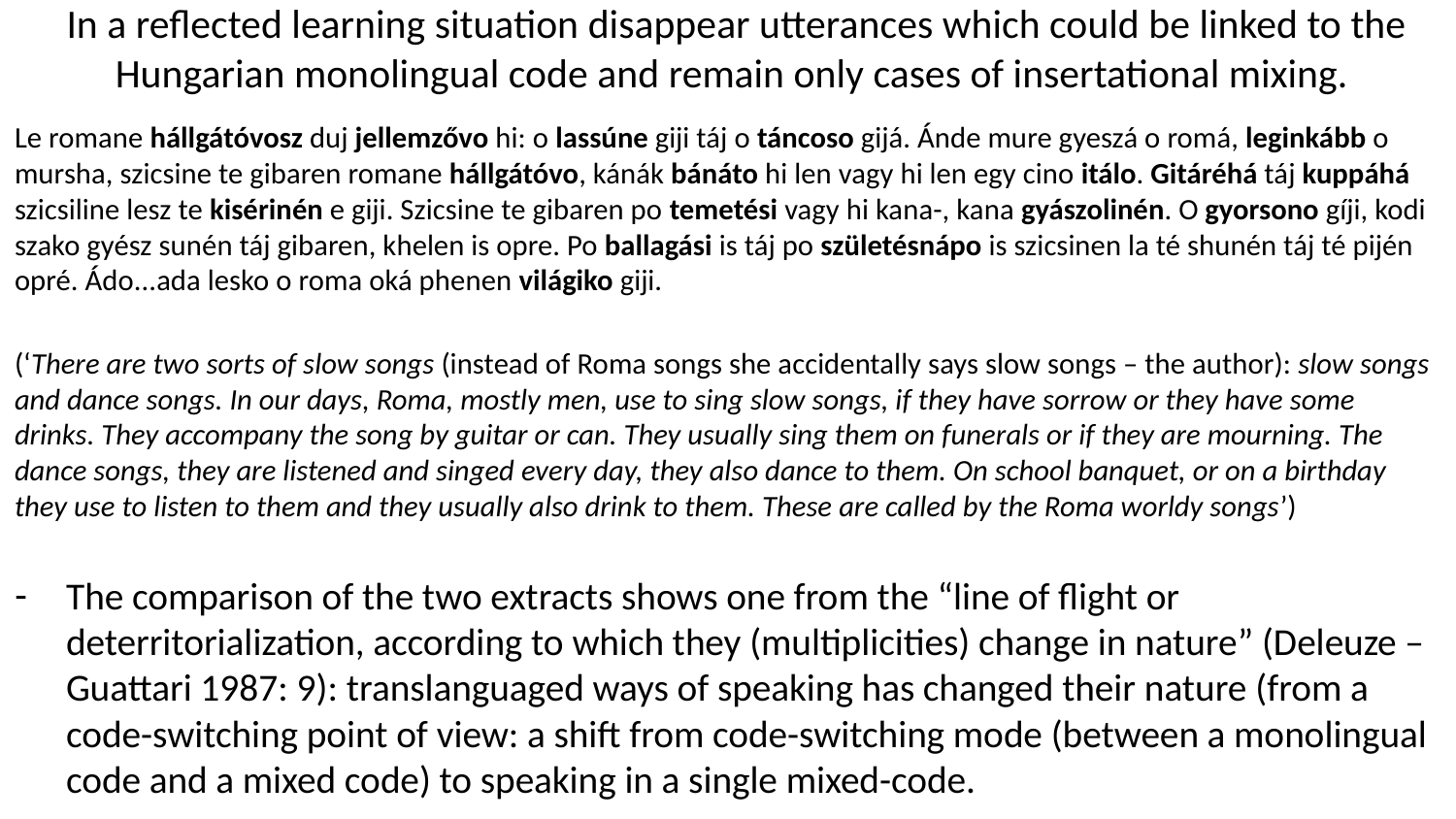

# In a reflected learning situation disappear utterances which could be linked to the Hungarian monolingual code and remain only cases of insertational mixing.
Le romane hállgátóvosz duj jellemzővo hi: o lassúne giji táj o táncoso gijá. Ánde mure gyeszá o romá, leginkább o mursha, szicsine te gibaren romane hállgátóvo, kánák bánáto hi len vagy hi len egy cino itálo. Gitáréhá táj kuppáhá szicsiline lesz te kisérinén e giji. Szicsine te gibaren po temetési vagy hi kana-, kana gyászolinén. O gyorsono gíji, kodi szako gyész sunén táj gibaren, khelen is opre. Po ballagási is táj po születésnápo is szicsinen la té shunén táj té pijén opré. Ádo...ada lesko o roma oká phenen világiko giji.

(‘There are two sorts of slow songs (instead of Roma songs she accidentally says slow songs – the author): slow songs and dance songs. In our days, Roma, mostly men, use to sing slow songs, if they have sorrow or they have some drinks. They accompany the song by guitar or can. They usually sing them on funerals or if they are mourning. The dance songs, they are listened and singed every day, they also dance to them. On school banquet, or on a birthday they use to listen to them and they usually also drink to them. These are called by the Roma worldy songs’)

The comparison of the two extracts shows one from the “line of flight or deterritorialization, according to which they (multiplicities) change in nature” (Deleuze – Guattari 1987: 9): translanguaged ways of speaking has changed their nature (from a code-switching point of view: a shift from code-switching mode (between a monolingual code and a mixed code) to speaking in a single mixed-code.